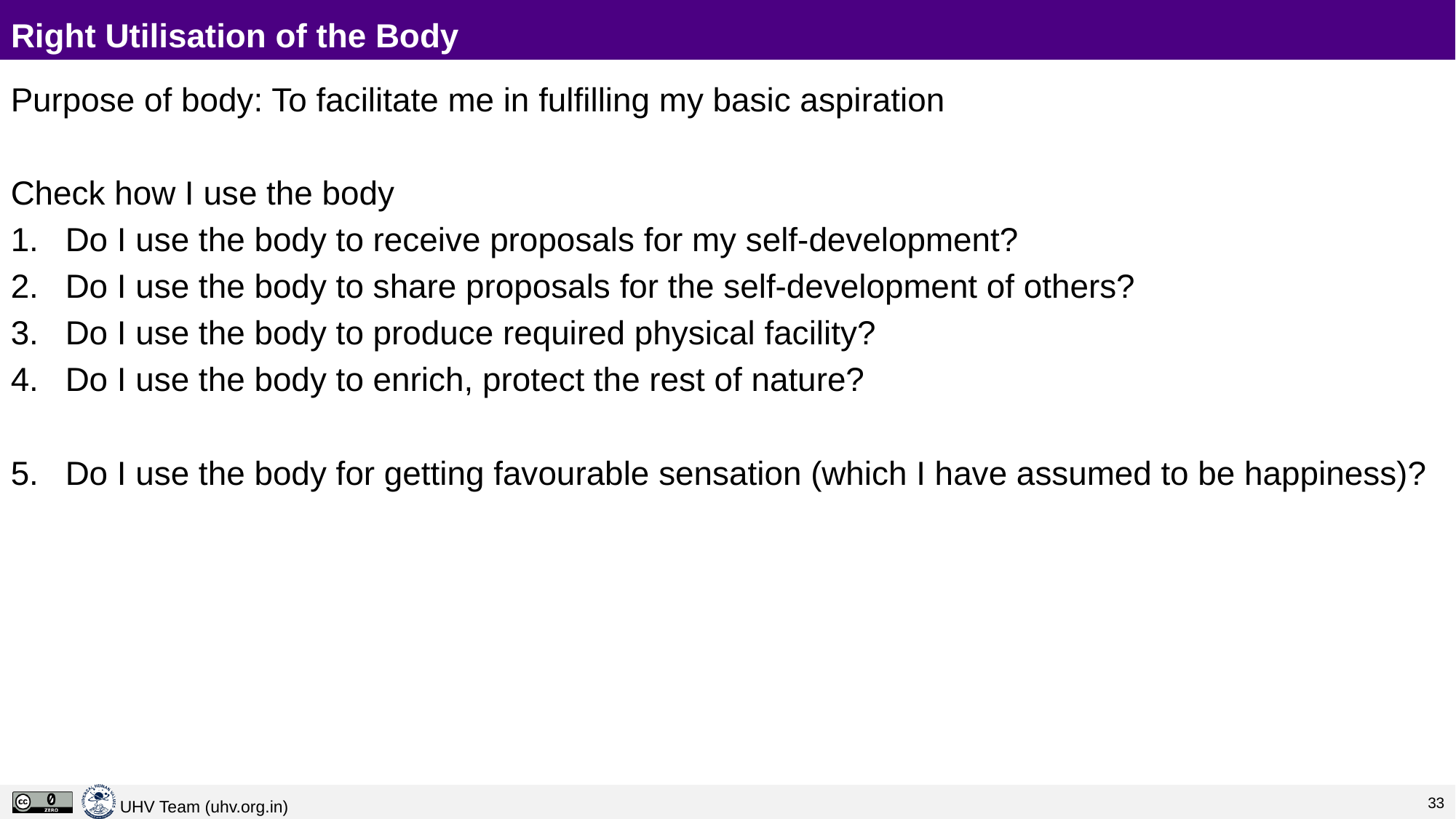

# Right Utilisation of the Body
Purpose of body: To facilitate me in fulfilling my basic aspiration

Check how I use the body
Do I use the body to receive proposals for my self-development?
Do I use the body to share proposals for the self-development of others?
Do I use the body to produce required physical facility?
Do I use the body to enrich, protect the rest of nature?

Do I use the body for getting favourable sensation (which I have assumed to be happiness)?